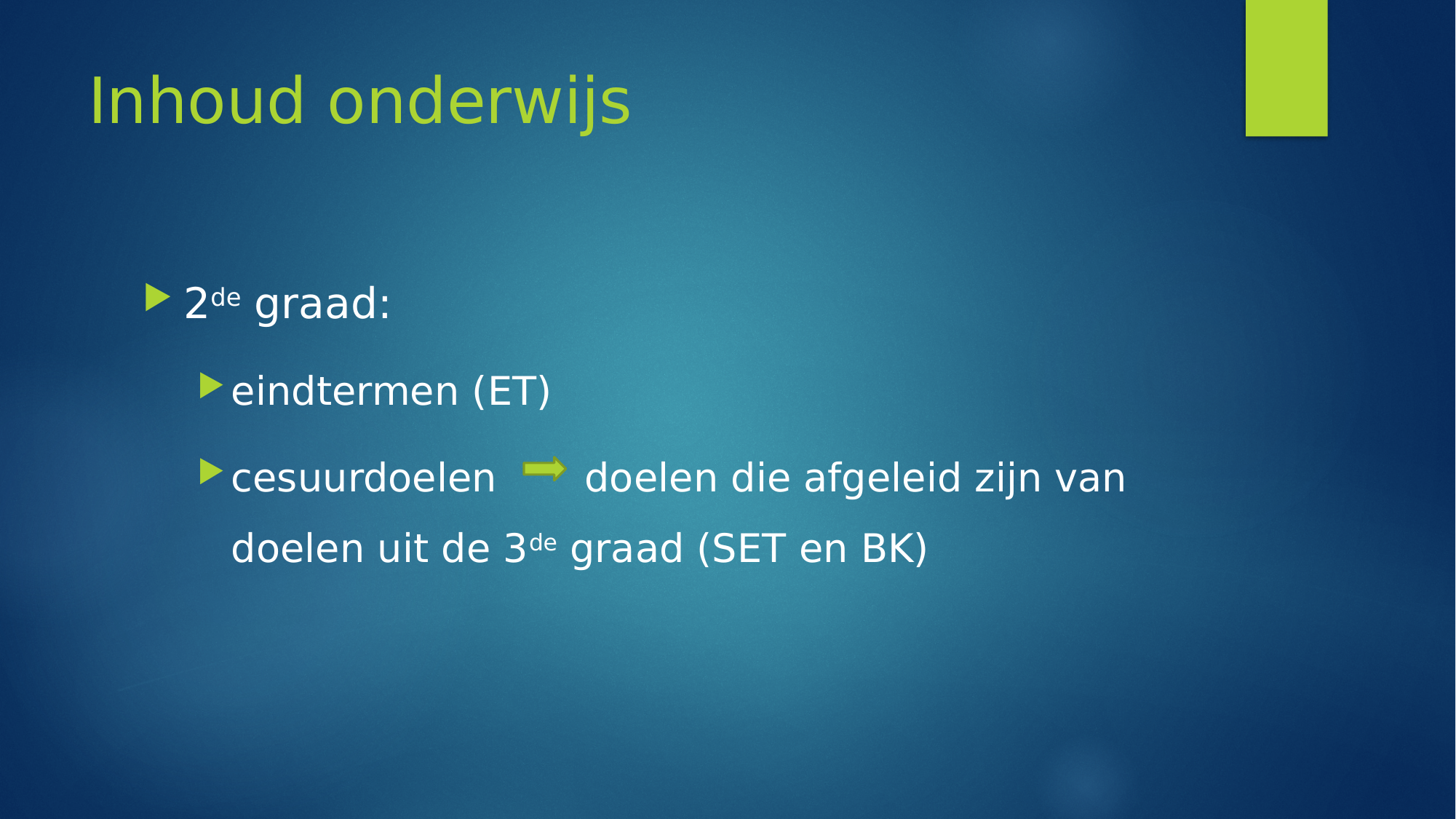

# Inhoud onderwijs
2de graad:
eindtermen (ET)
cesuurdoelen       doelen die afgeleid zijn van doelen uit de 3de graad (SET en BK)